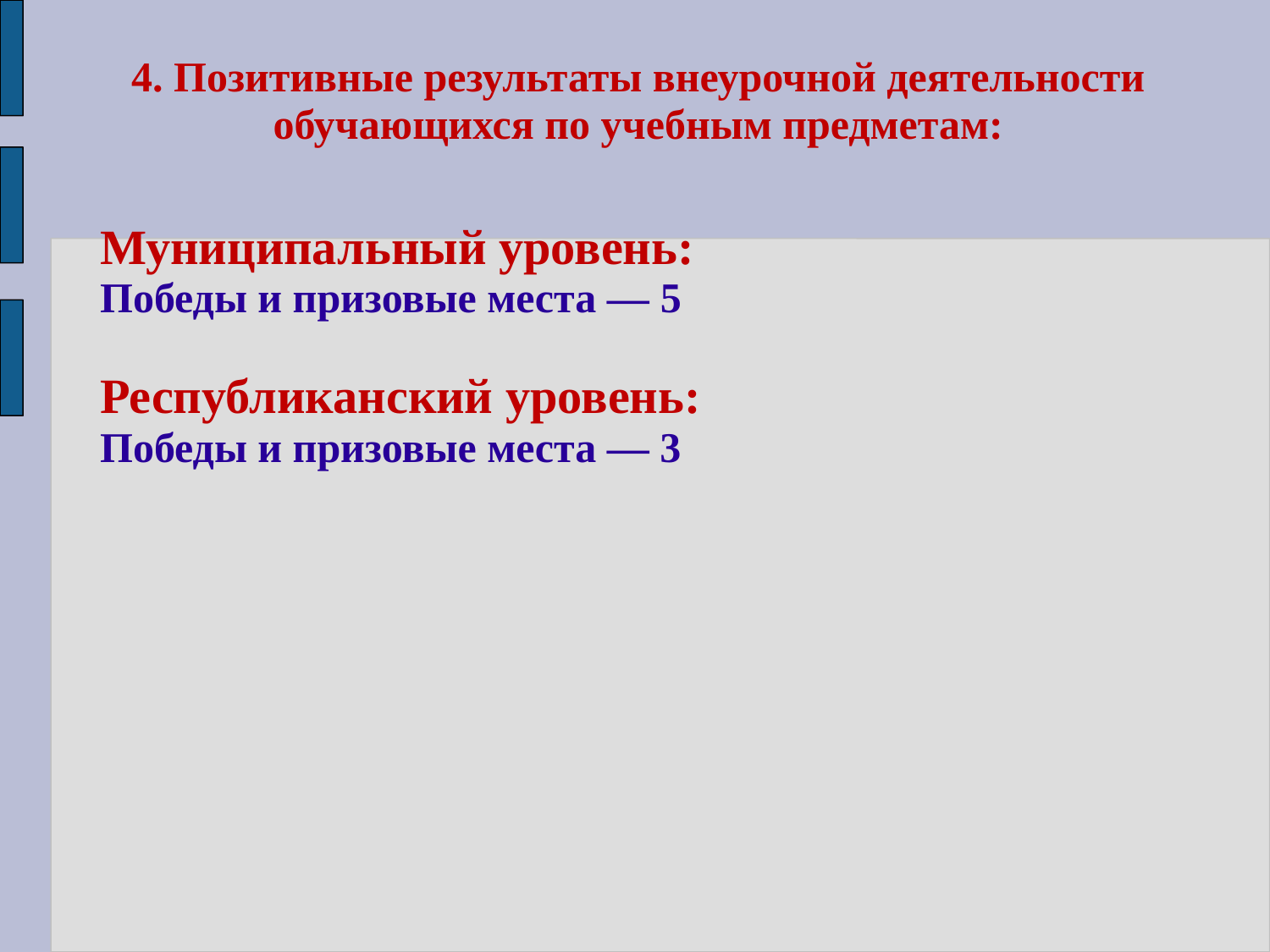

4. Позитивные результаты внеурочной деятельности обучающихся по учебным предметам:
Муниципальный уровень:
Победы и призовые места — 5

Республиканский уровень:
Победы и призовые места — 3